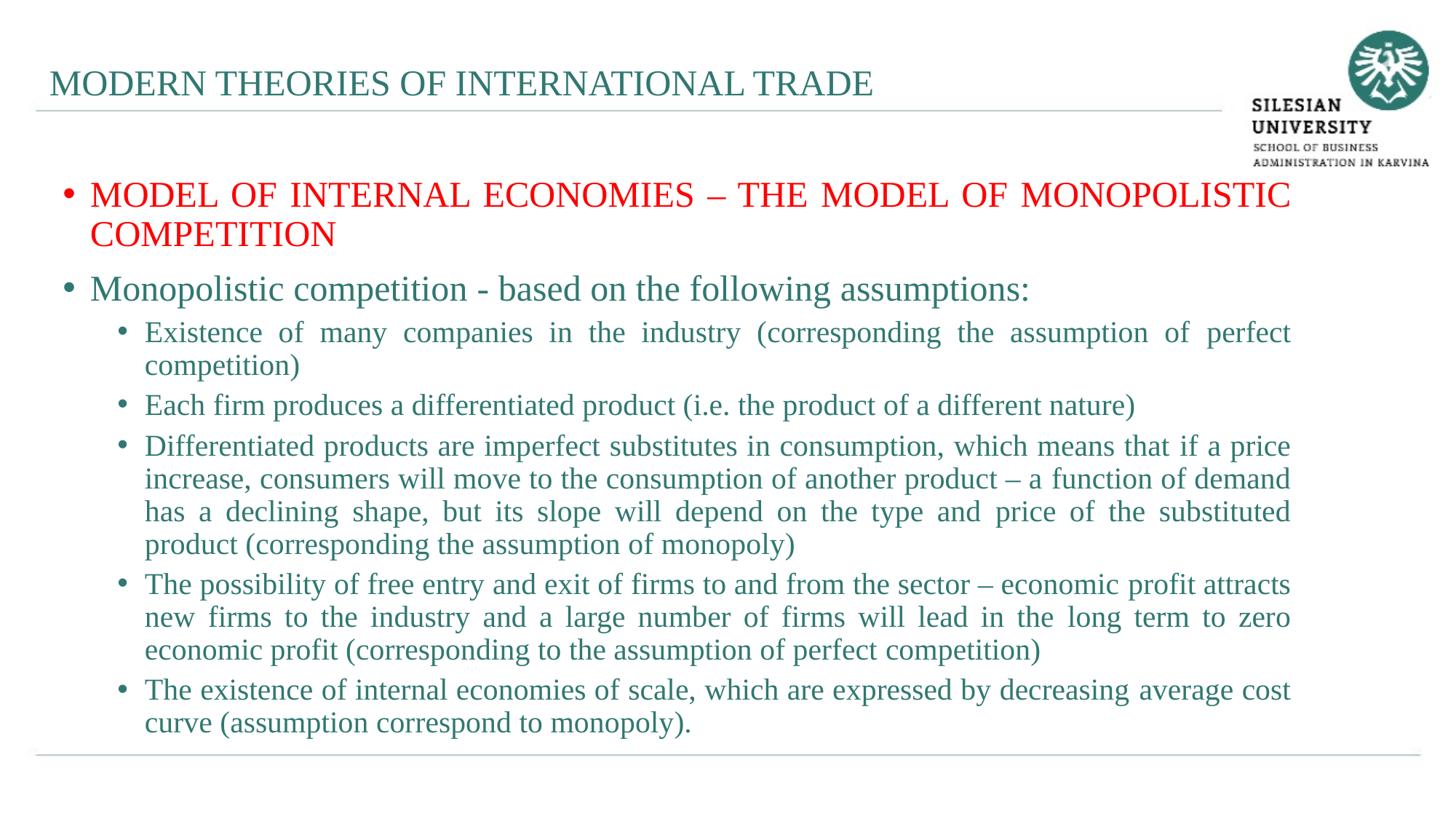

MODERN THEORIES OF INTERNATIONAL TRADE
MODEL OF INTERNAL ECONOMIES – THE MODEL OF MONOPOLISTIC COMPETITION
Monopolistic competition - based on the following assumptions:
Existence of many companies in the industry (corresponding the assumption of perfect competition)
Each firm produces a differentiated product (i.e. the product of a different nature)
Differentiated products are imperfect substitutes in consumption, which means that if a price increase, consumers will move to the consumption of another product – a function of demand has a declining shape, but its slope will depend on the type and price of the substituted product (corresponding the assumption of monopoly)
The possibility of free entry and exit of firms to and from the sector – economic profit attracts new firms to the industry and a large number of firms will lead in the long term to zero economic profit (corresponding to the assumption of perfect competition)
The existence of internal economies of scale, which are expressed by decreasing average cost curve (assumption correspond to monopoly).